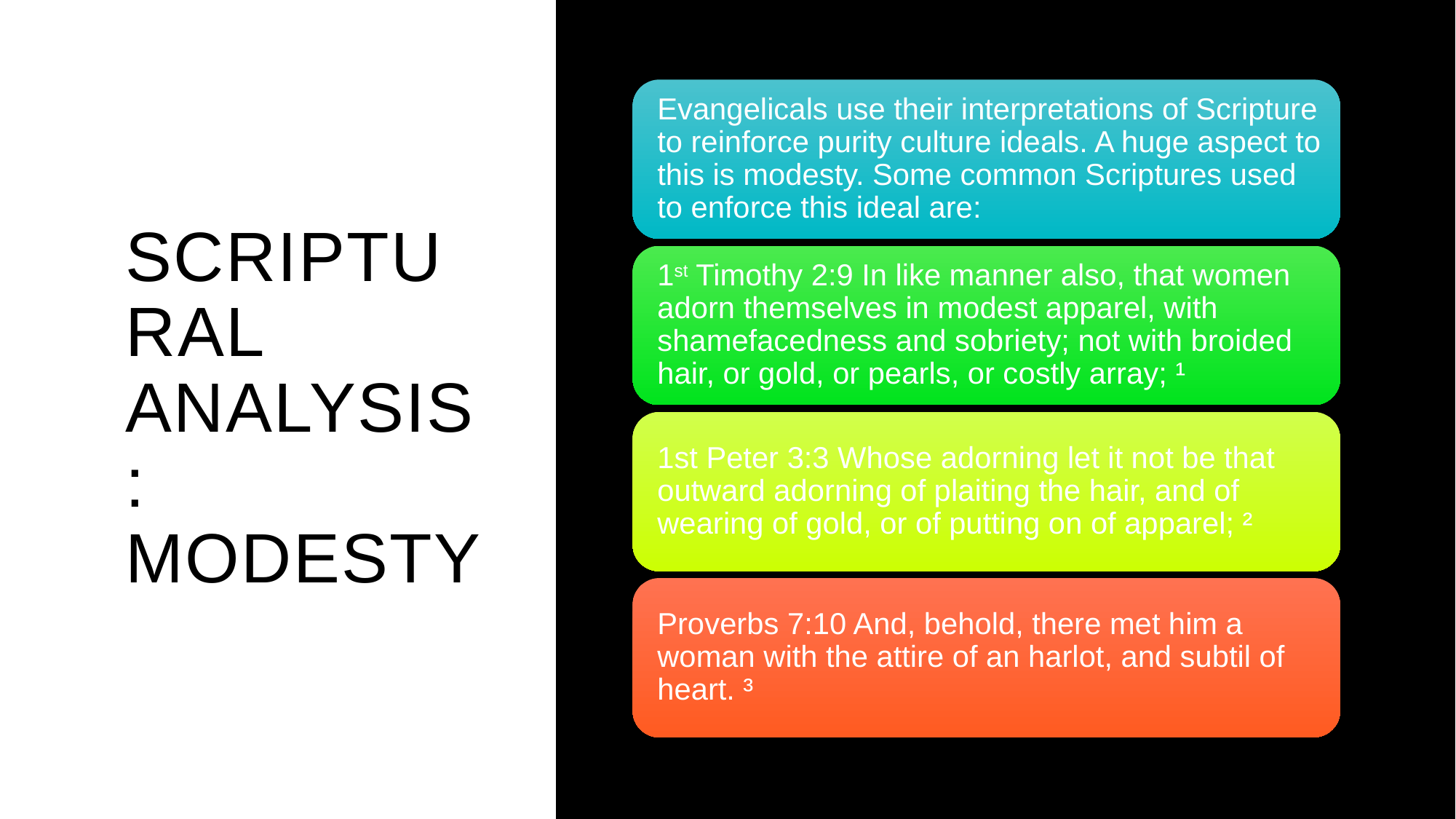

Evangelicals use their interpretations of Scripture to reinforce purity culture ideals. A huge aspect to this is modesty. Some common Scriptures used to enforce this ideal are:
1st Timothy 2:9 In like manner also, that women adorn themselves in modest apparel, with shamefacedness and sobriety; not with broided hair, or gold, or pearls, or costly array; ¹
1st Peter 3:3 Whose adorning let it not be that outward adorning of plaiting the hair, and of wearing of gold, or of putting on of apparel; ²
Proverbs 7:10 And, behold, there met him a woman with the attire of an harlot, and subtil of heart. ³
# Scriptural Analysis: Modesty